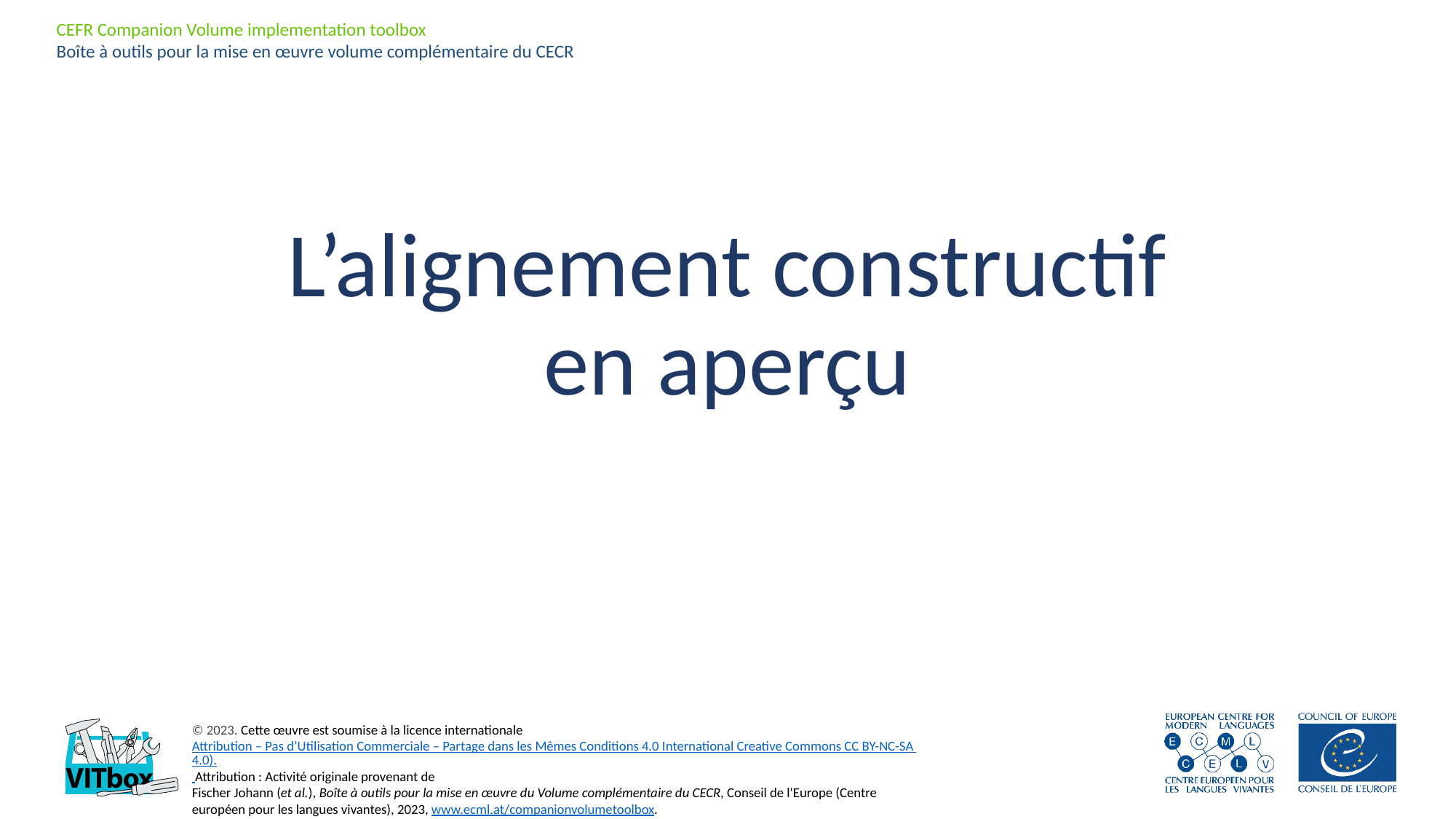

CEFR Companion Volume implementation toolbox
Boîte à outils pour la mise en œuvre volume complémentaire du CECR

# L’alignement constructif en aperçu